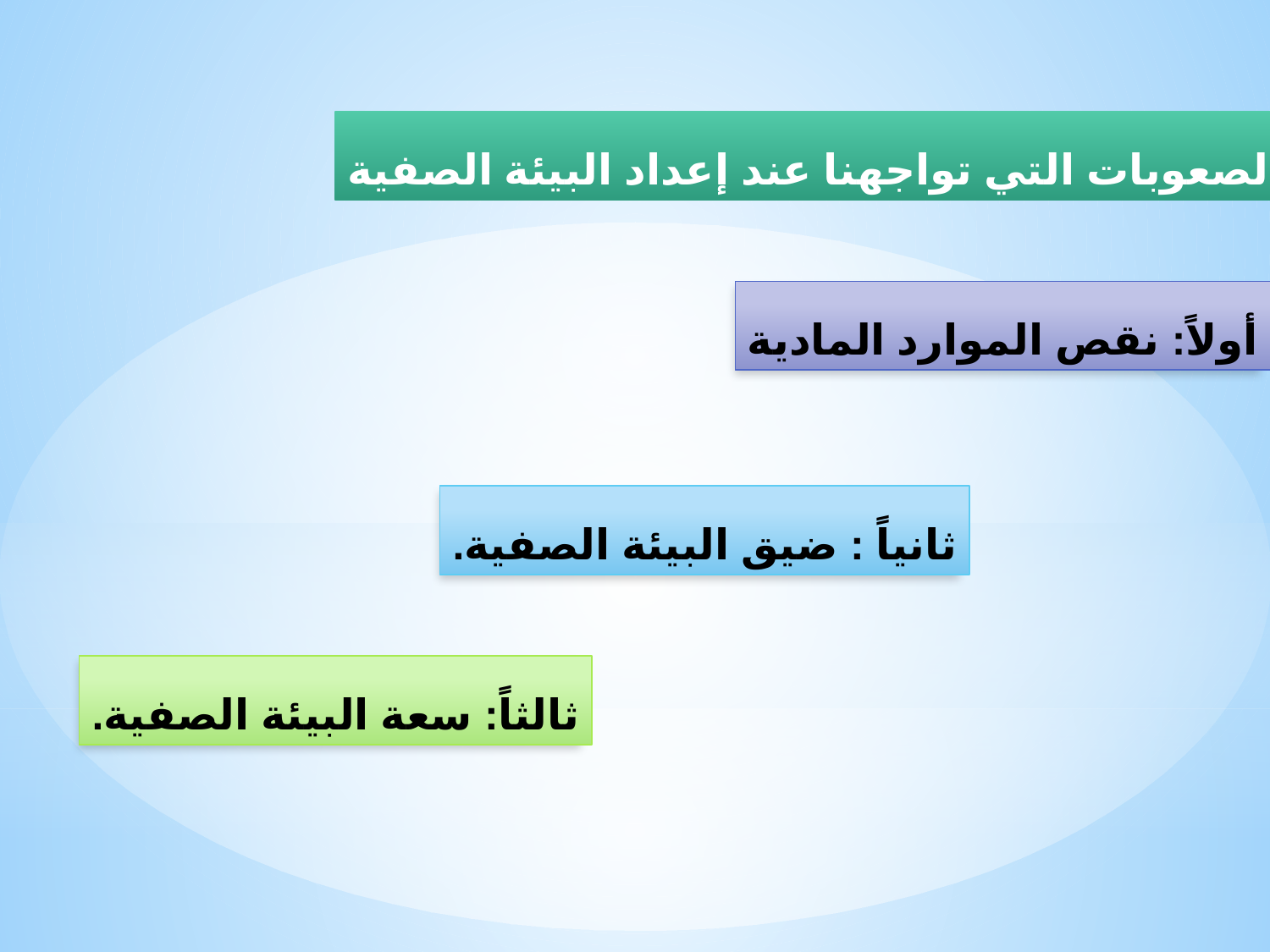

الصعوبات التي تواجهنا عند إعداد البيئة الصفية
أولاً: نقص الموارد المادية
ثانياً : ضيق البيئة الصفية.
ثالثاً: سعة البيئة الصفية.